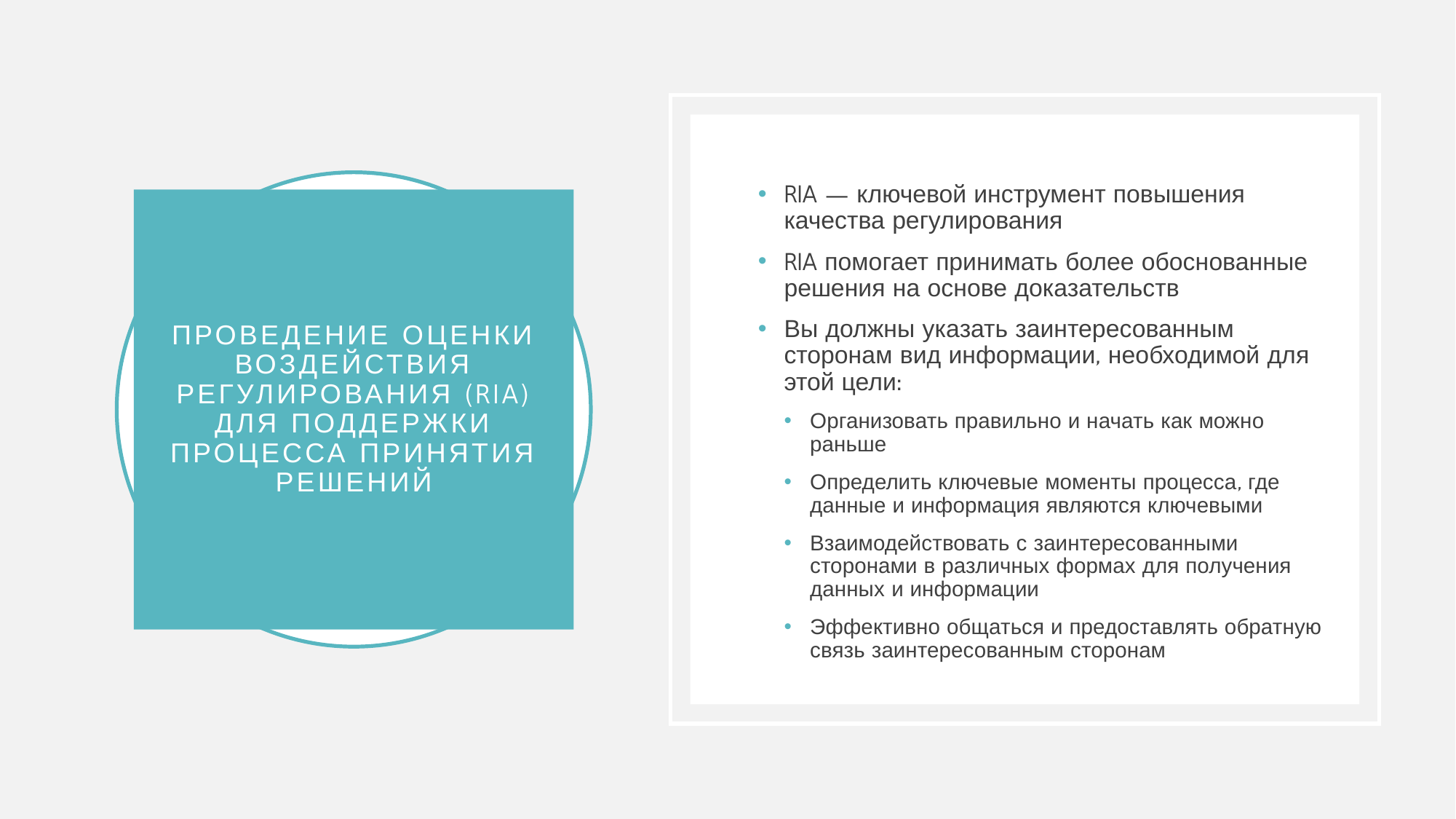

RIA — ключевой инструмент повышения качества регулирования
RIA помогает принимать более обоснованные решения на основе доказательств
Вы должны указать заинтересованным сторонам вид информации, необходимой для этой цели:
Организовать правильно и начать как можно раньше
Определить ключевые моменты процесса, где данные и информация являются ключевыми
Взаимодействовать с заинтересованными сторонами в различных формах для получения данных и информации
Эффективно общаться и предоставлять обратную связь заинтересованным сторонам
# Проведение оценки воздействия регулирования (ria) для поддержки процесса принятия решений